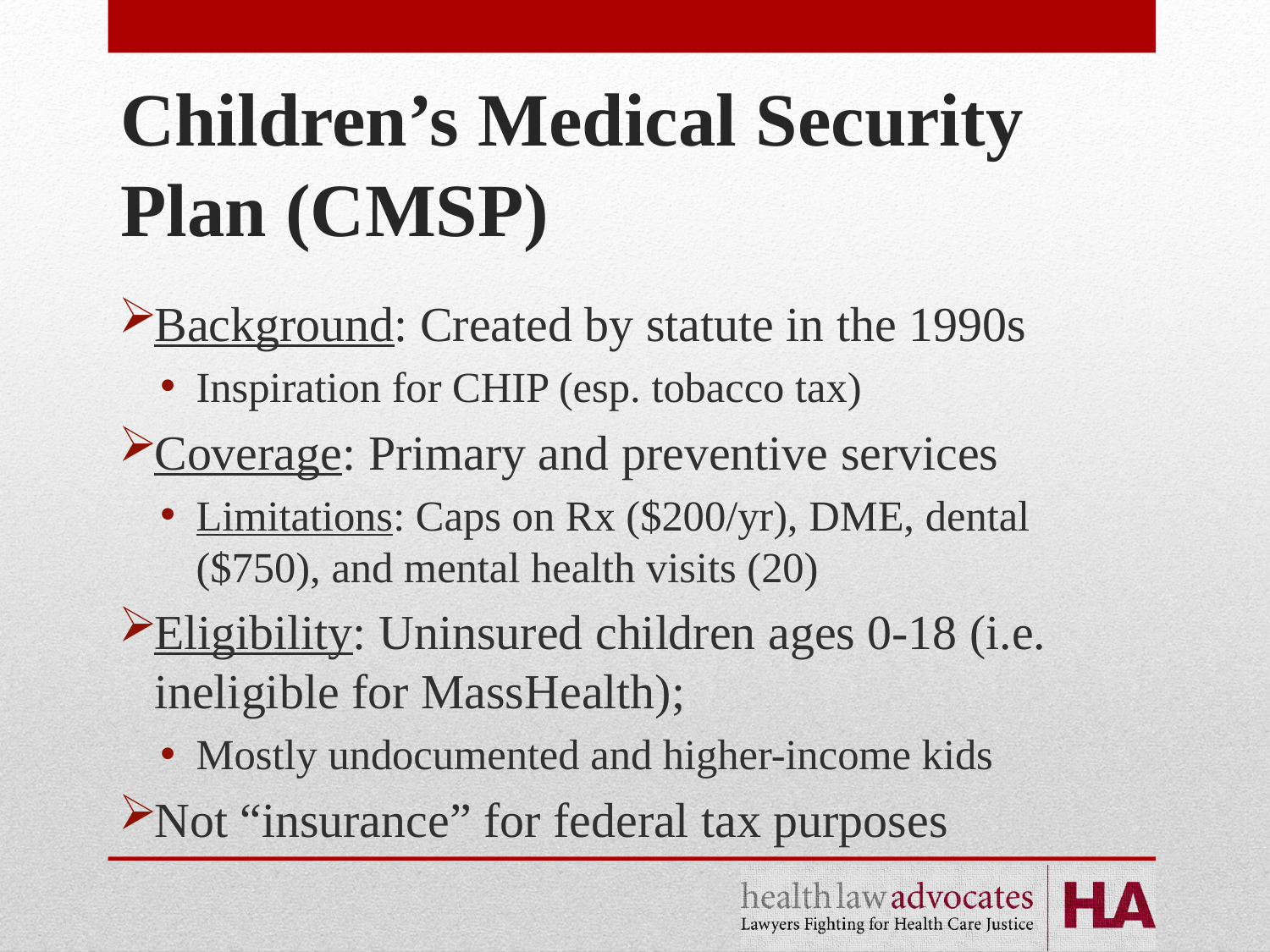

# Children’s Medical Security Plan (CMSP)
Background: Created by statute in the 1990s
Inspiration for CHIP (esp. tobacco tax)
Coverage: Primary and preventive services
Limitations: Caps on Rx ($200/yr), DME, dental ($750), and mental health visits (20)
Eligibility: Uninsured children ages 0-18 (i.e. ineligible for MassHealth);
Mostly undocumented and higher-income kids
Not “insurance” for federal tax purposes